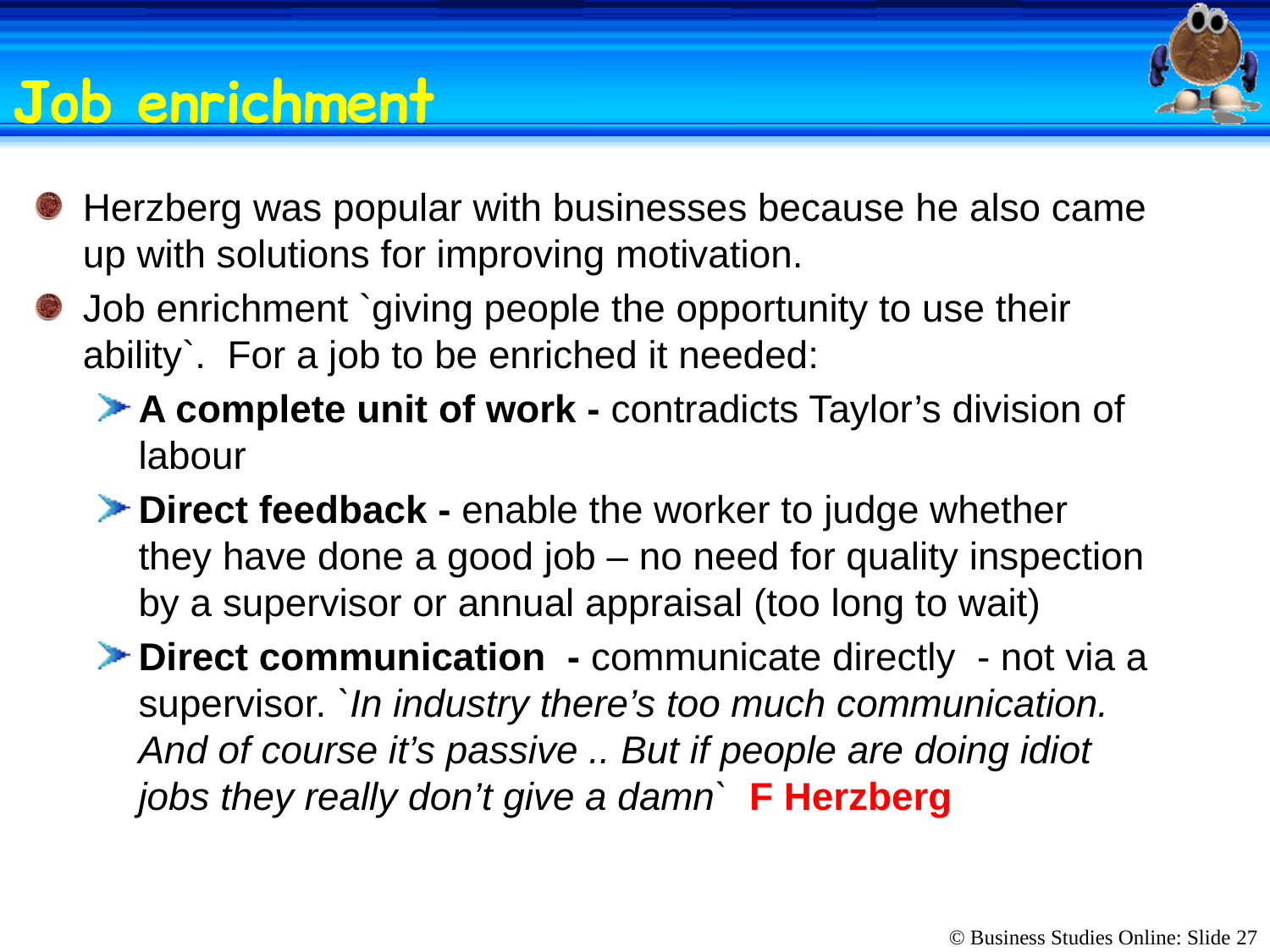

# Job enrichment
Herzberg was popular with businesses because he also came up with solutions for improving motivation.
Job enrichment `giving people the opportunity to use their ability`.  For a job to be enriched it needed:
A complete unit of work - contradicts Taylor’s division of labour
Direct feedback - enable the worker to judge whether they have done a good job – no need for quality inspection by a supervisor or annual appraisal (too long to wait)
Direct communication  - communicate directly  - not via a supervisor. `In industry there’s too much communication.  And of course it’s passive .. But if people are doing idiot jobs they really don’t give a damn`  F Herzberg